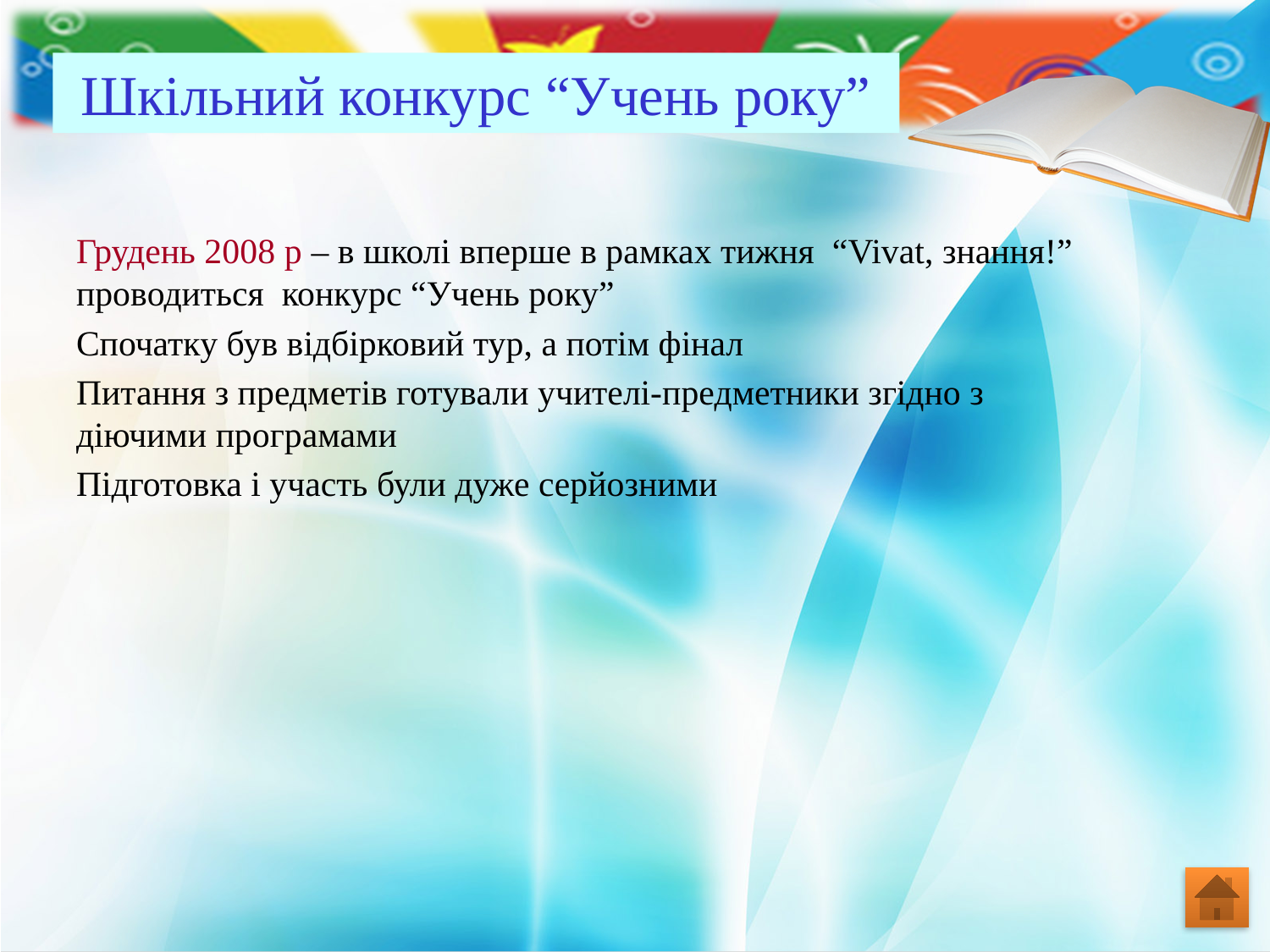

Шкільний конкурс “Учень року”
Грудень 2008 р – в школі вперше в рамках тижня  “Vivat, знання!” проводиться  конкурс “Учень року”
Спочатку був відбірковий тур, а потім фінал
Питання з предметів готували учителі-предметники згідно з діючими програмами
Підготовка і участь були дуже серйозними